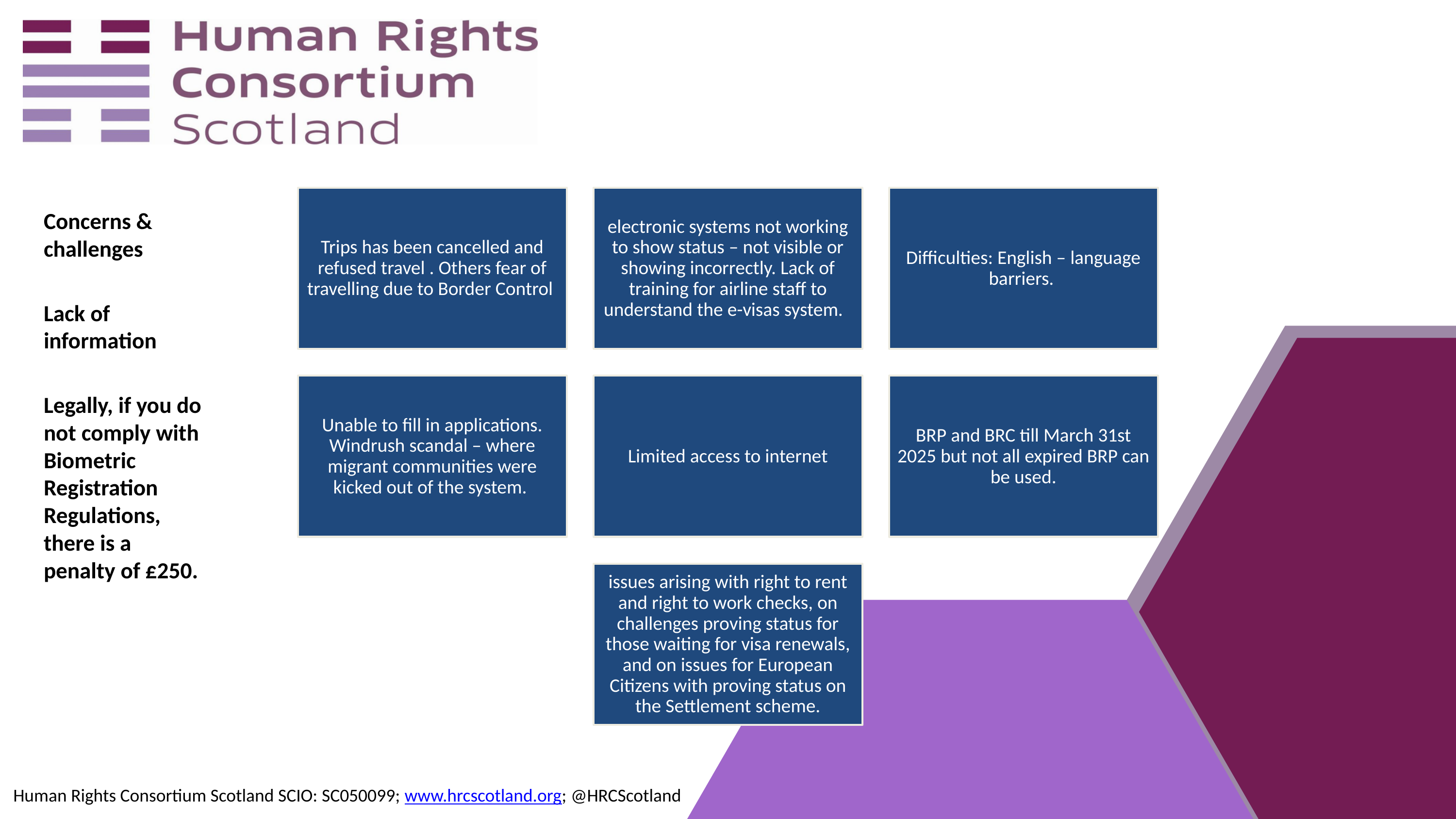

#
Trips has been cancelled and refused travel . Others fear of travelling due to Border Control
electronic systems not working to show status – not visible or showing incorrectly. Lack of training for airline staff to understand the e-visas system.
Difficulties: English – language barriers.
Unable to fill in applications. Windrush scandal – where migrant communities were kicked out of the system.
Limited access to internet
BRP and BRC till March 31st 2025 but not all expired BRP can be used.
issues arising with right to rent and right to work checks, on challenges proving status for those waiting for visa renewals, and on issues for European Citizens with proving status on the Settlement scheme.
Concerns & challenges

Lack of information

Legally, if you do not comply with Biometric Registration Regulations, there is a penalty of £250.

Human Rights Consortium Scotland SCIO: SC050099; www.hrcscotland.org; @HRCScotland